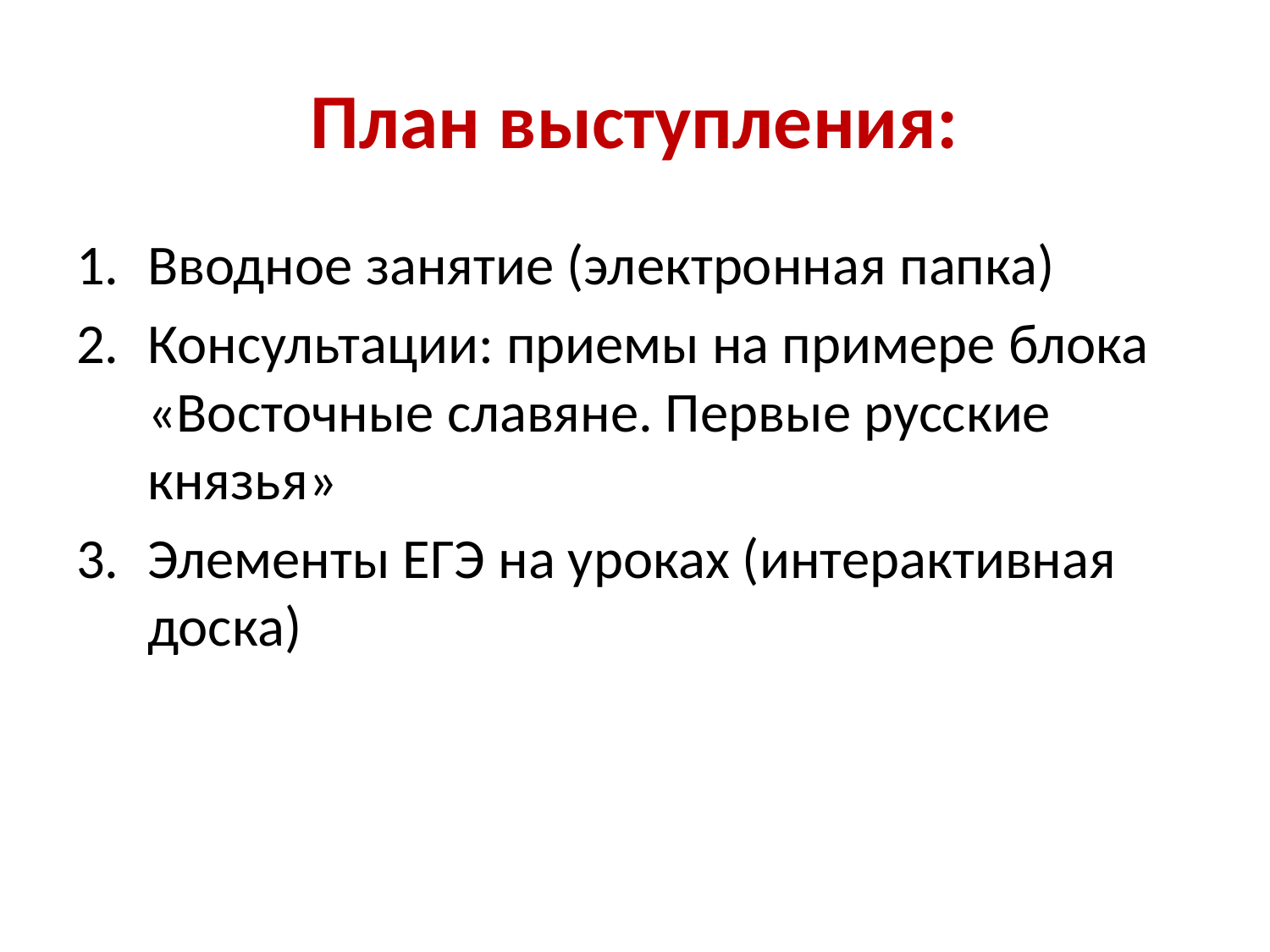

# План выступления:
Вводное занятие (электронная папка)
Консультации: приемы на примере блока «Восточные славяне. Первые русские князья»
Элементы ЕГЭ на уроках (интерактивная доска)